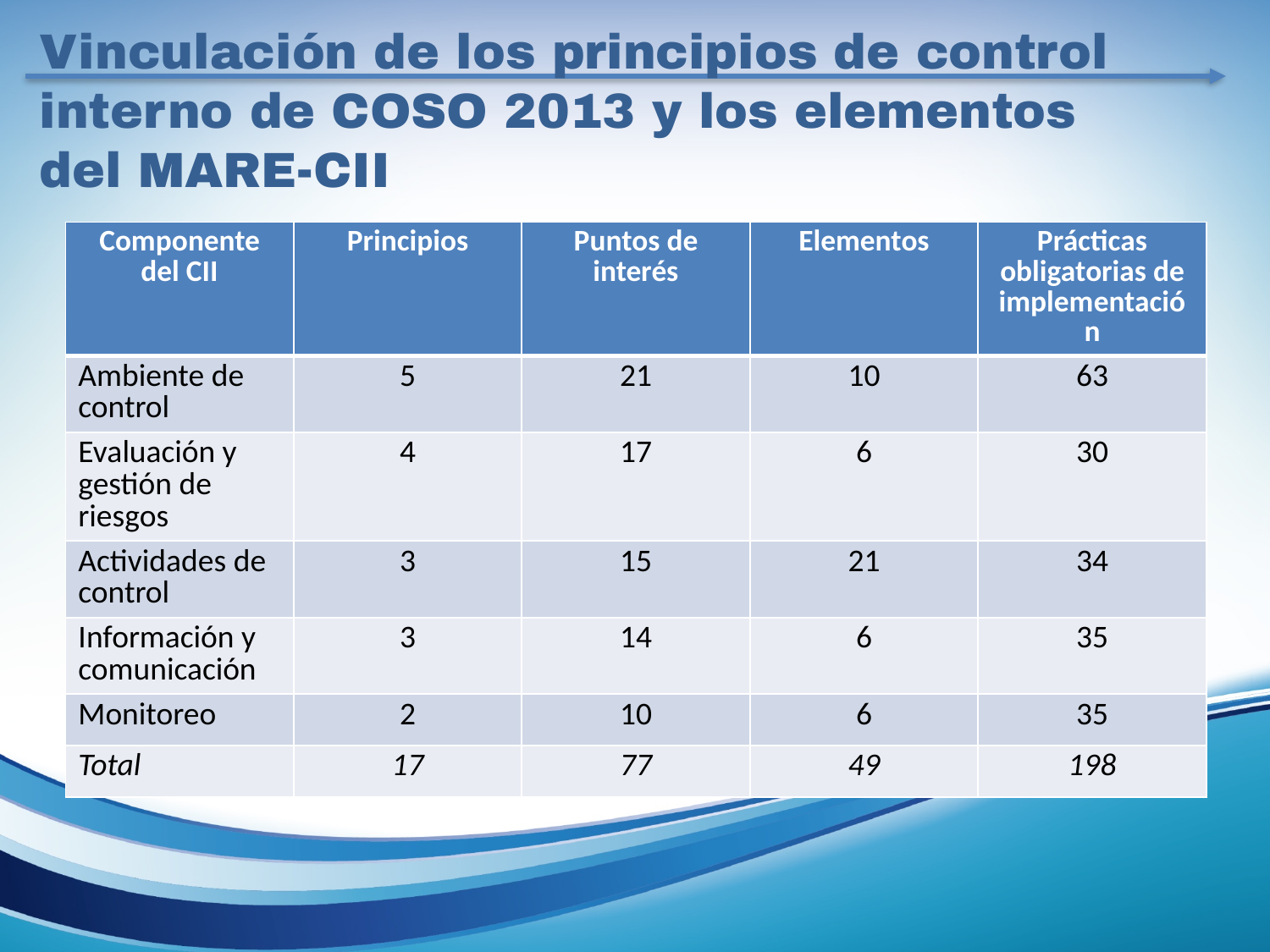

Vinculación de los principios de control interno de COSO 2013 y los elementos del MARE-CII
| Componente del CII | Principios | Puntos de interés | Elementos | Prácticas obligatorias de implementación |
| --- | --- | --- | --- | --- |
| Ambiente de control | 5 | 21 | 10 | 63 |
| Evaluación y gestión de riesgos | 4 | 17 | 6 | 30 |
| Actividades de control | 3 | 15 | 21 | 34 |
| Información y comunicación | 3 | 14 | 6 | 35 |
| Monitoreo | 2 | 10 | 6 | 35 |
| Total | 17 | 77 | 49 | 198 |